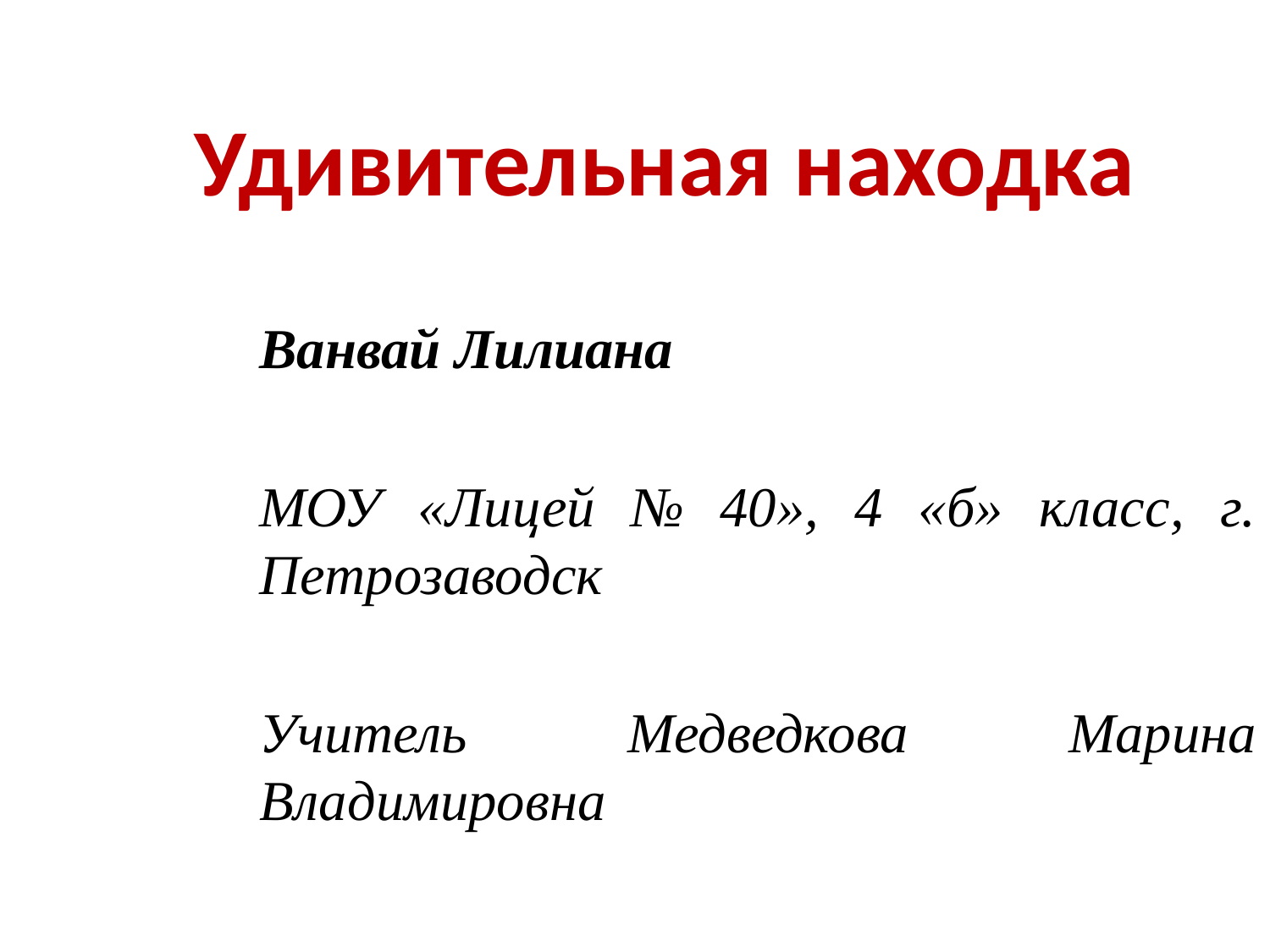

# Удивительная находка
Ванвай Лилиана

МОУ «Лицей № 40», 4 «б» класс, г. Петрозаводск

Учитель Медведкова Марина Владимировна